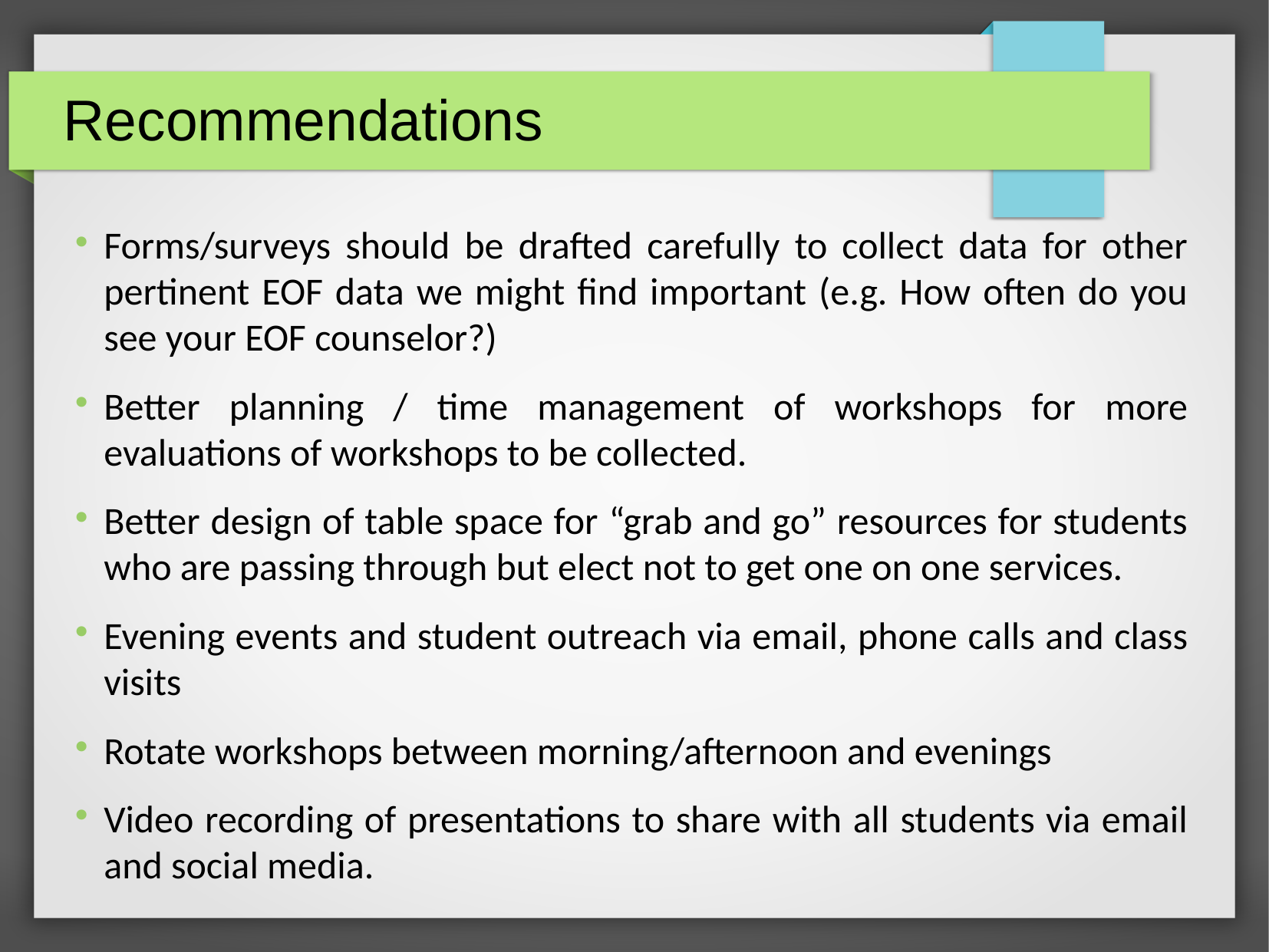

Recommendations
Forms/surveys should be drafted carefully to collect data for other pertinent EOF data we might find important (e.g. How often do you see your EOF counselor?)
Better planning / time management of workshops for more evaluations of workshops to be collected.
Better design of table space for “grab and go” resources for students who are passing through but elect not to get one on one services.
Evening events and student outreach via email, phone calls and class visits
Rotate workshops between morning/afternoon and evenings
Video recording of presentations to share with all students via email and social media.